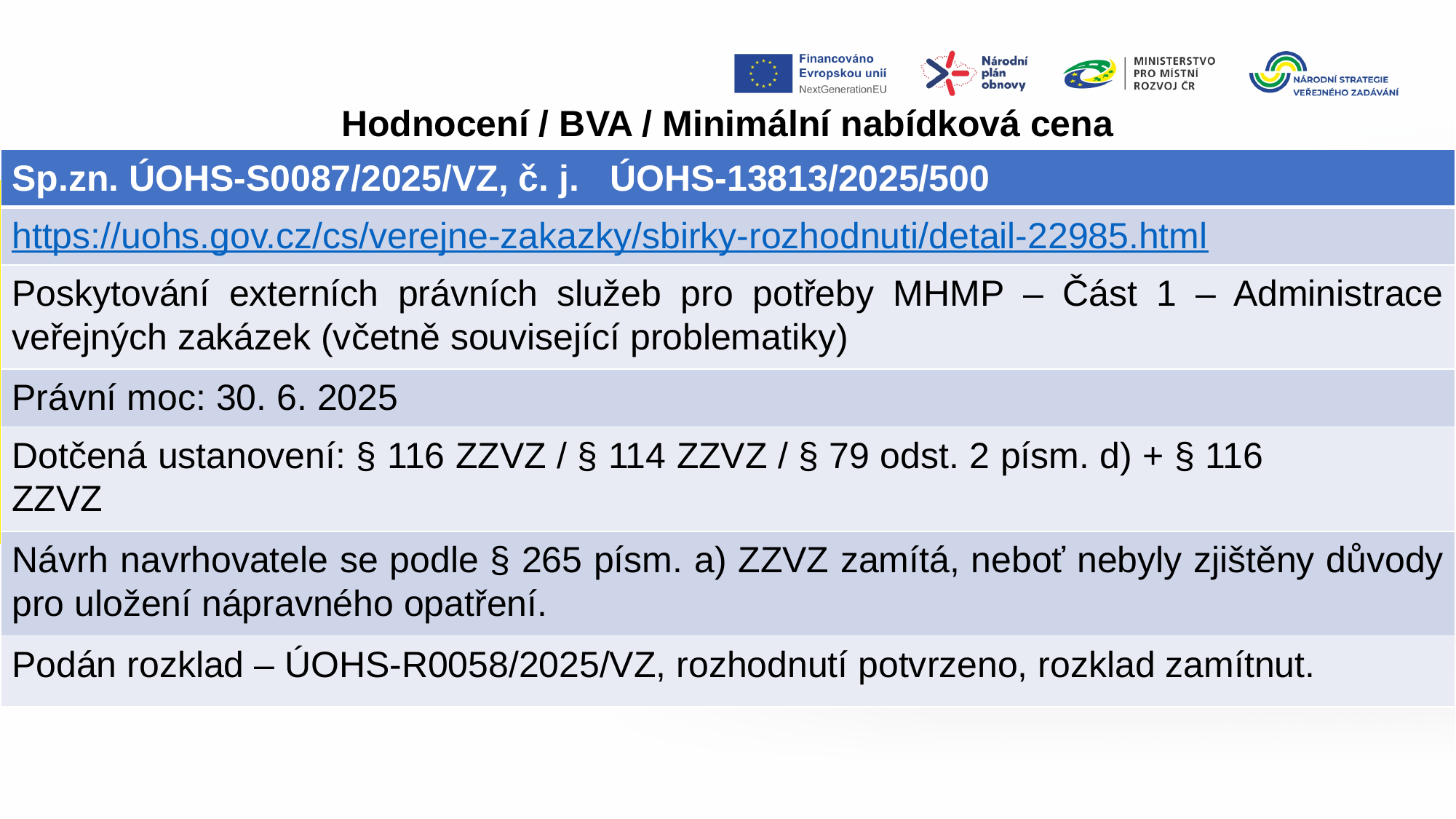

Hodnocení / BVA / Minimální nabídková cena
| Sp.zn. ÚOHS-S0087/2025/VZ, č. j.   ÚOHS-13813/2025/500 |
| --- |
| https://uohs.gov.cz/cs/verejne-zakazky/sbirky-rozhodnuti/detail-22985.html |
| Poskytování externích právních služeb pro potřeby MHMP – Část 1 – Administrace veřejných zakázek (včetně související problematiky) |
| Právní moc: 30. 6. 2025 |
| Dotčená ustanovení: § 116 ZZVZ / § 114 ZZVZ / § 79 odst. 2 písm. d) + § 116 ZZVZ |
| Návrh navrhovatele se podle § 265 písm. a) ZZVZ zamítá, neboť nebyly zjištěny důvody pro uložení nápravného opatření. |
| Podán rozklad – ÚOHS-R0058/2025/VZ, rozhodnutí potvrzeno, rozklad zamítnut. |